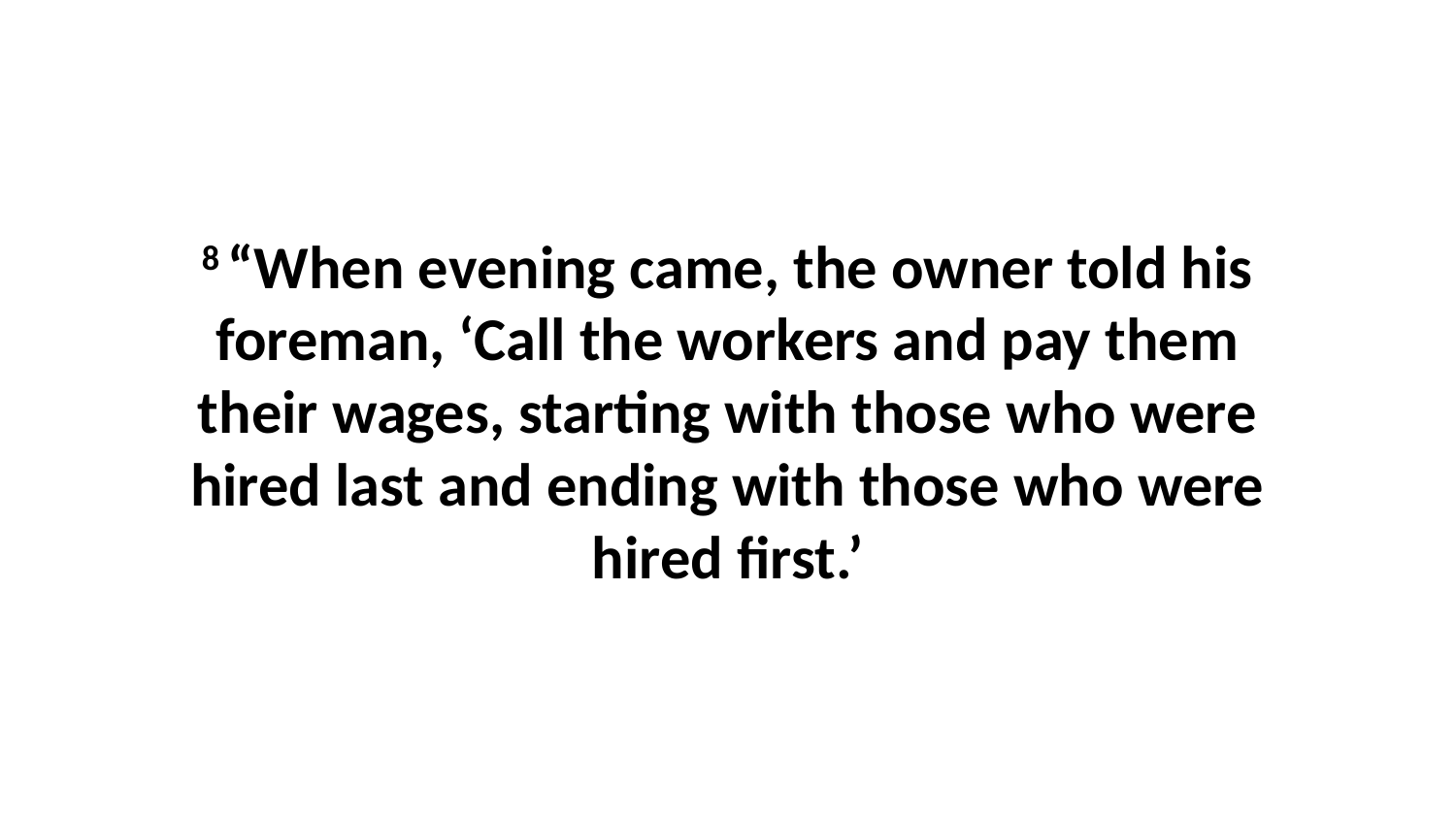

8 “When evening came, the owner told his foreman, ‘Call the workers and pay them their wages, starting with those who were hired last and ending with those who were hired first.’